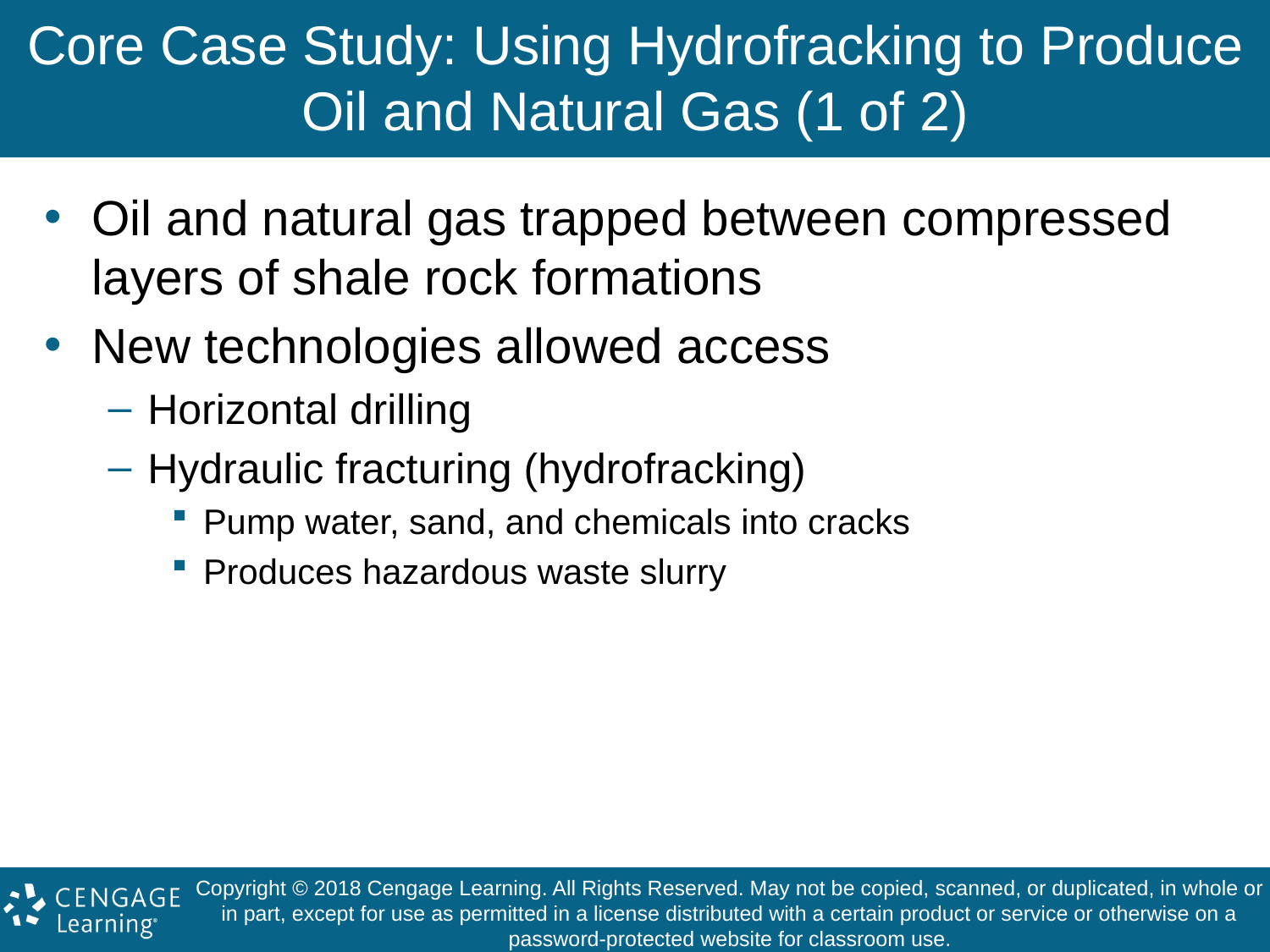

# Core Case Study: Using Hydrofracking to Produce Oil and Natural Gas (1 of 2)
Oil and natural gas trapped between compressed layers of shale rock formations
New technologies allowed access
Horizontal drilling
Hydraulic fracturing (hydrofracking)
Pump water, sand, and chemicals into cracks
Produces hazardous waste slurry